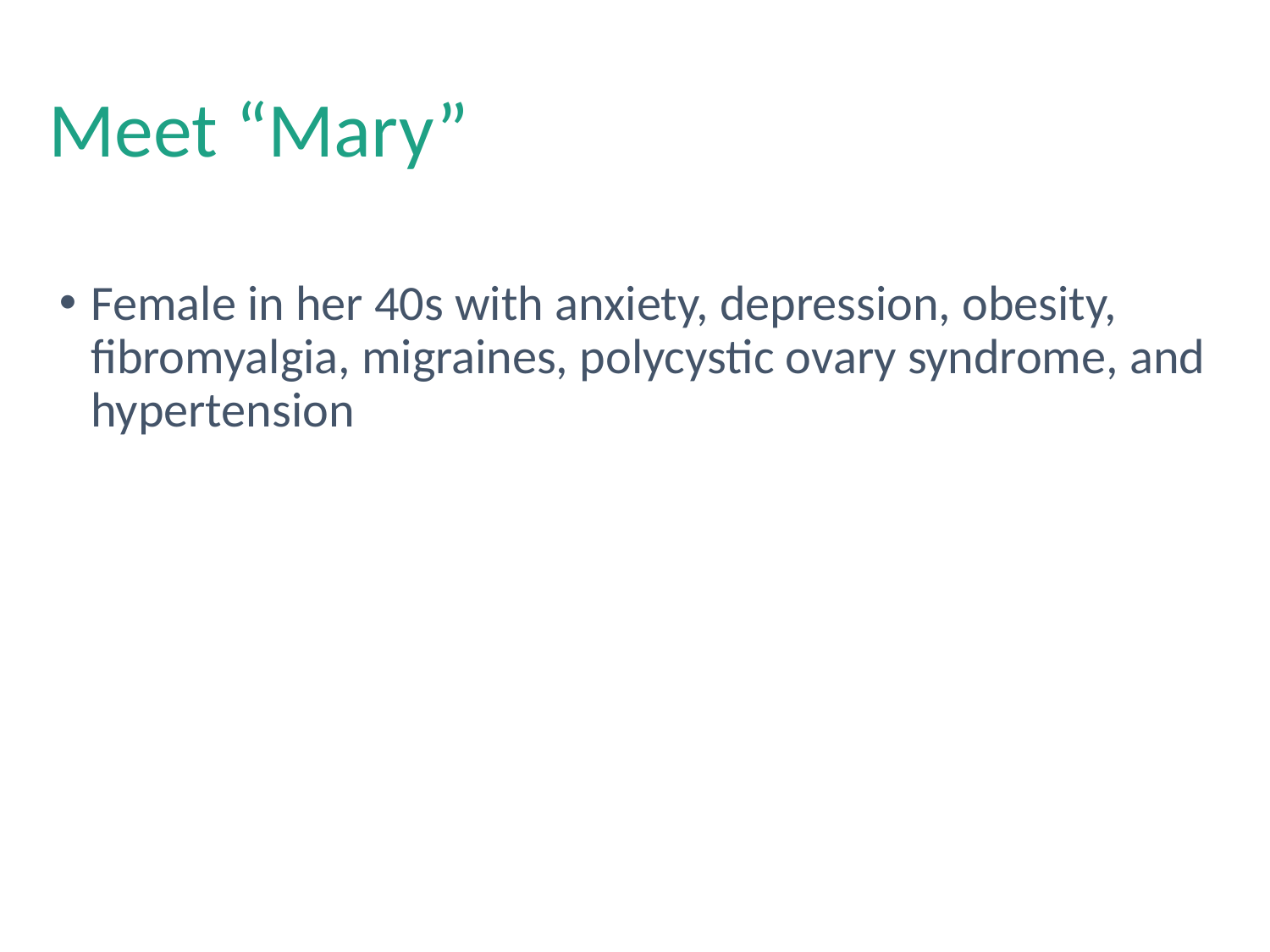

Meet “Mary”
Female in her 40s with anxiety, depression, obesity, fibromyalgia, migraines, polycystic ovary syndrome, and hypertension